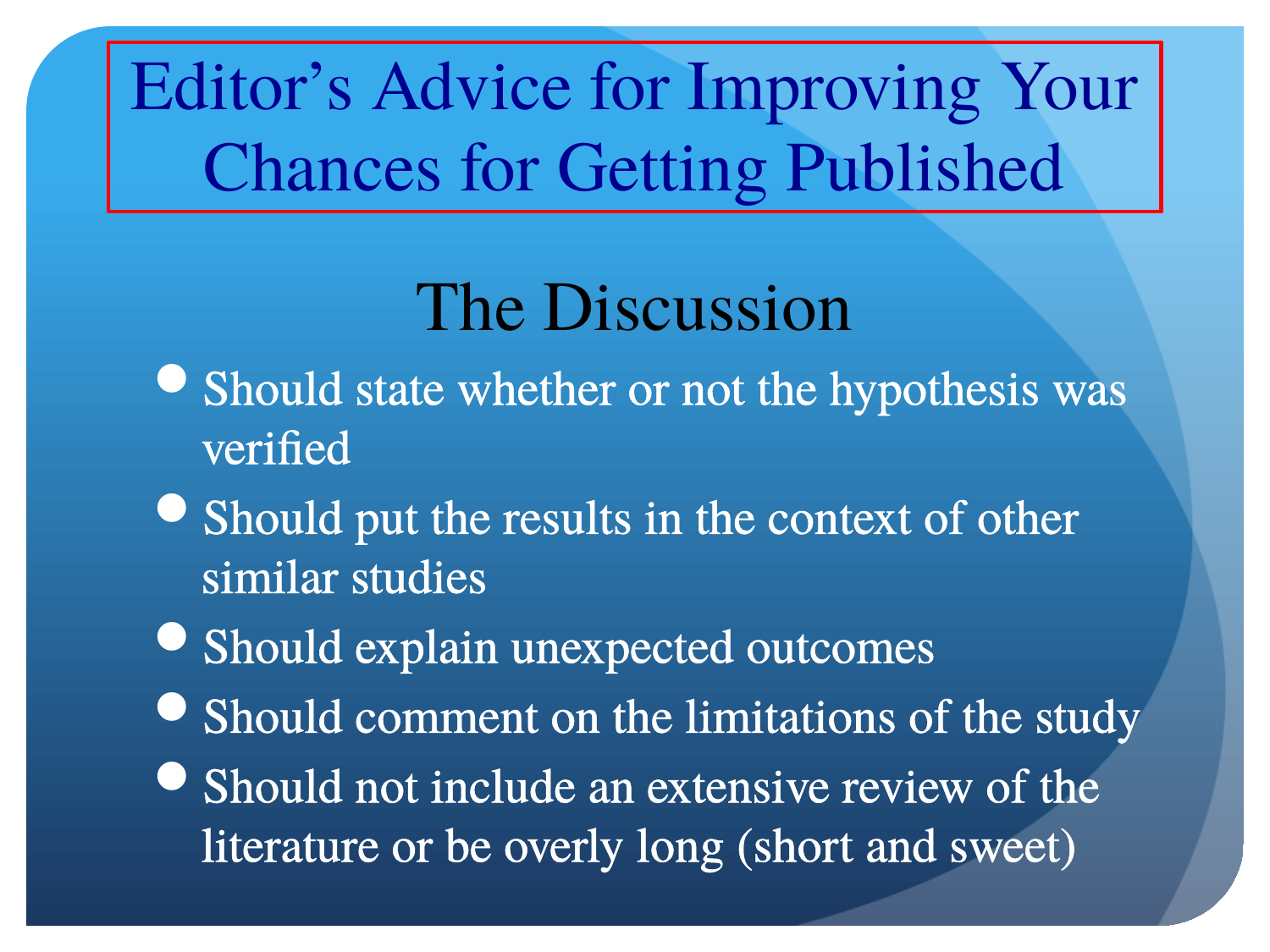

# Editor’s Advice for Improving Your Chances for Getting Published
The Discussion
Should state whether or not the hypothesis was verified
Should put the results in the context of other similar studies
Should explain unexpected outcomes
Should comment on the limitations of the study
Should not include an extensive review of the literature or be overly long (short and sweet)